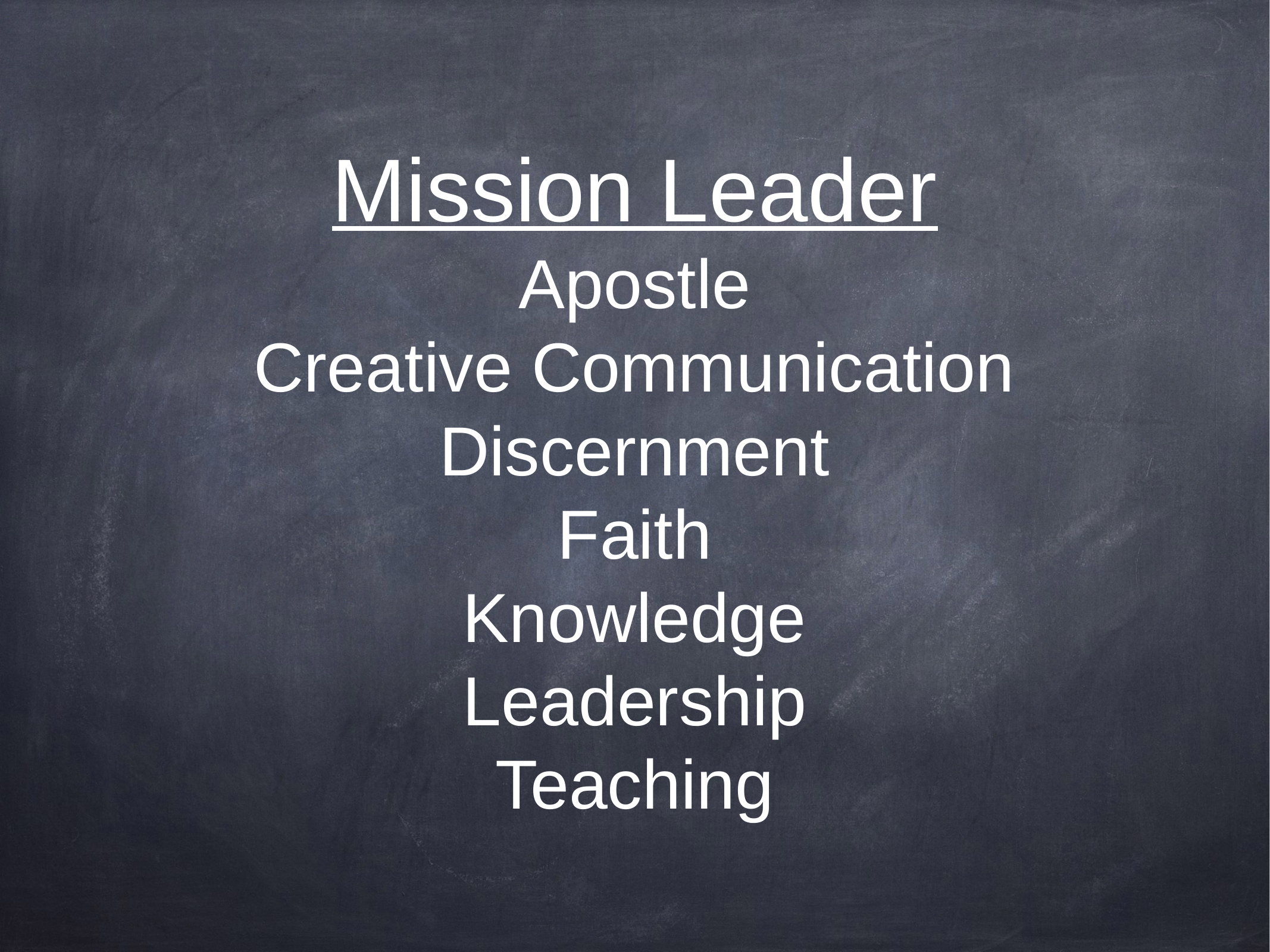

Mission Leader
Apostle
Creative Communication
Discernment
Faith
Knowledge
Leadership
Teaching